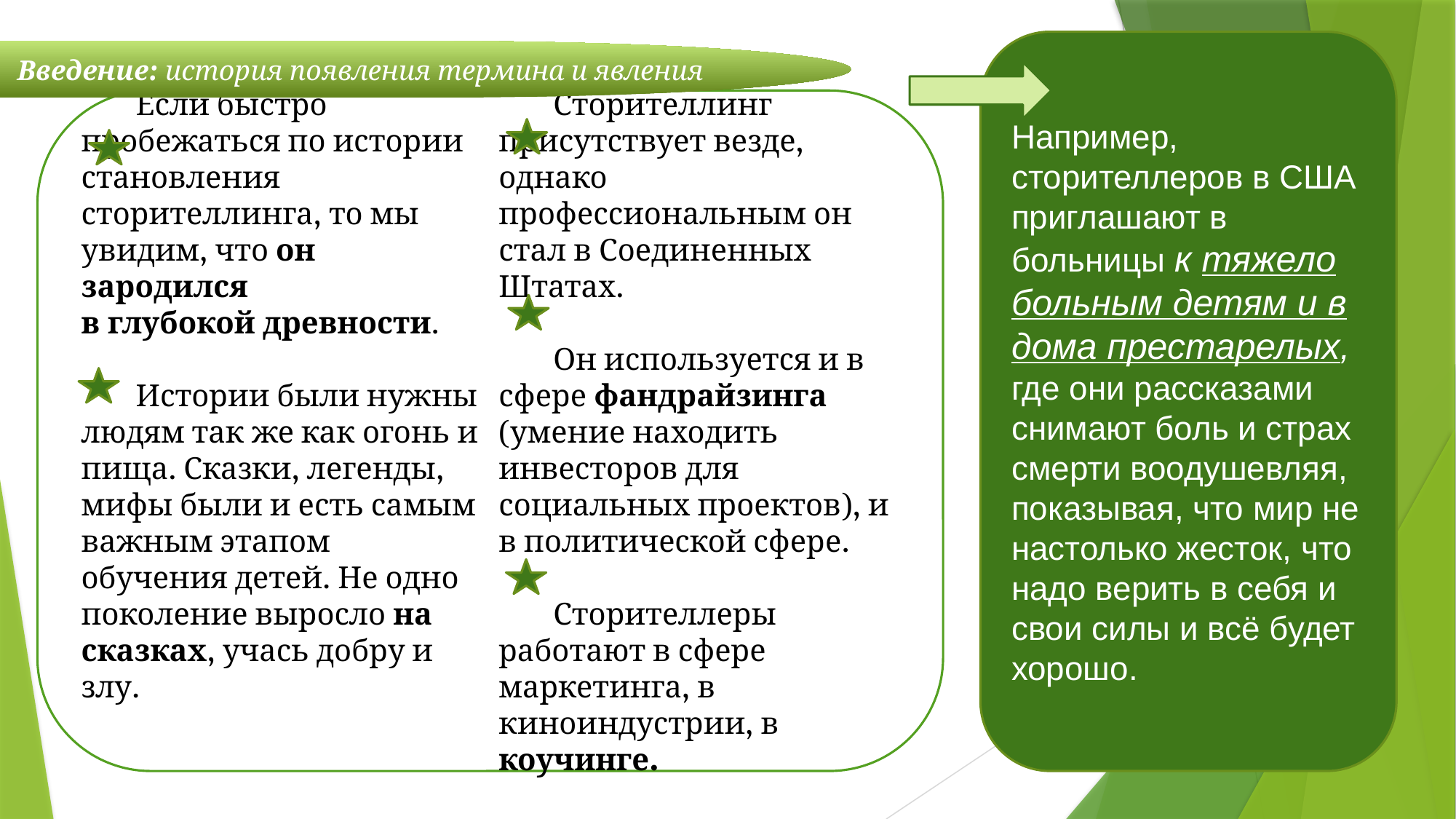

Например, сторителлеров в США приглашают в больницы к тяжело больным детям и в дома престарелых, где они рассказами снимают боль и страх смерти воодушевляя, показывая, что мир не настолько жесток, что надо верить в себя и свои силы и всё будет хорошо.
 Введение: история появления термина и явления
Если быстро пробежаться по истории становления сторителлинга, то мы увидим, что он зародился
в глубокой древности.

Истории были нужны людям так же как огонь и пища. Сказки, легенды, мифы были и есть самым важным этапом обучения детей. Не одно поколение выросло на сказках, учась добру и злу.

Сторителлинг присутствует везде, однако  профессиональным он стал в Соединенных Штатах.

Он используется и в сфере фандрайзинга (умение находить инвесторов для социальных проектов), и в политической сфере.

Сторителлеры работают в сфере маркетинга, в киноиндустрии, в коучинге.